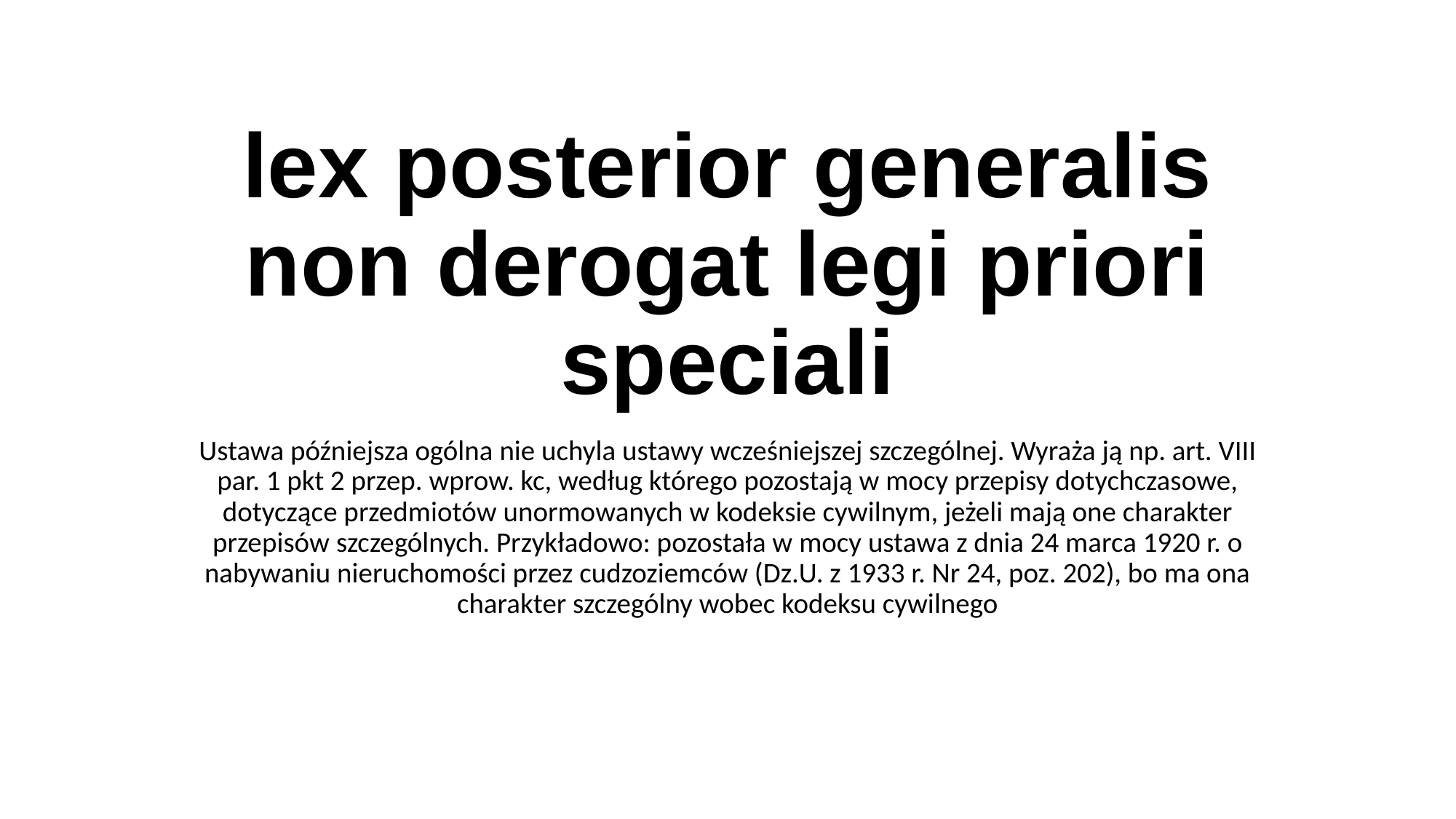

# lex posterior generalis non derogat legi priori speciali
Ustawa późniejsza ogólna nie uchyla ustawy wcześniejszej szczególnej. Wyraża ją np. art. VIII par. 1 pkt 2 przep. wprow. kc, według którego pozostają w mocy przepisy dotychczasowe, dotyczące przedmiotów unormowanych w kodeksie cywilnym, jeżeli mają one charakter przepisów szczególnych. Przykładowo: pozostała w mocy ustawa z dnia 24 marca 1920 r. o nabywaniu nieruchomości przez cudzoziemców (Dz.U. z 1933 r. Nr 24, poz. 202), bo ma ona charakter szczególny wobec kodeksu cywilnego